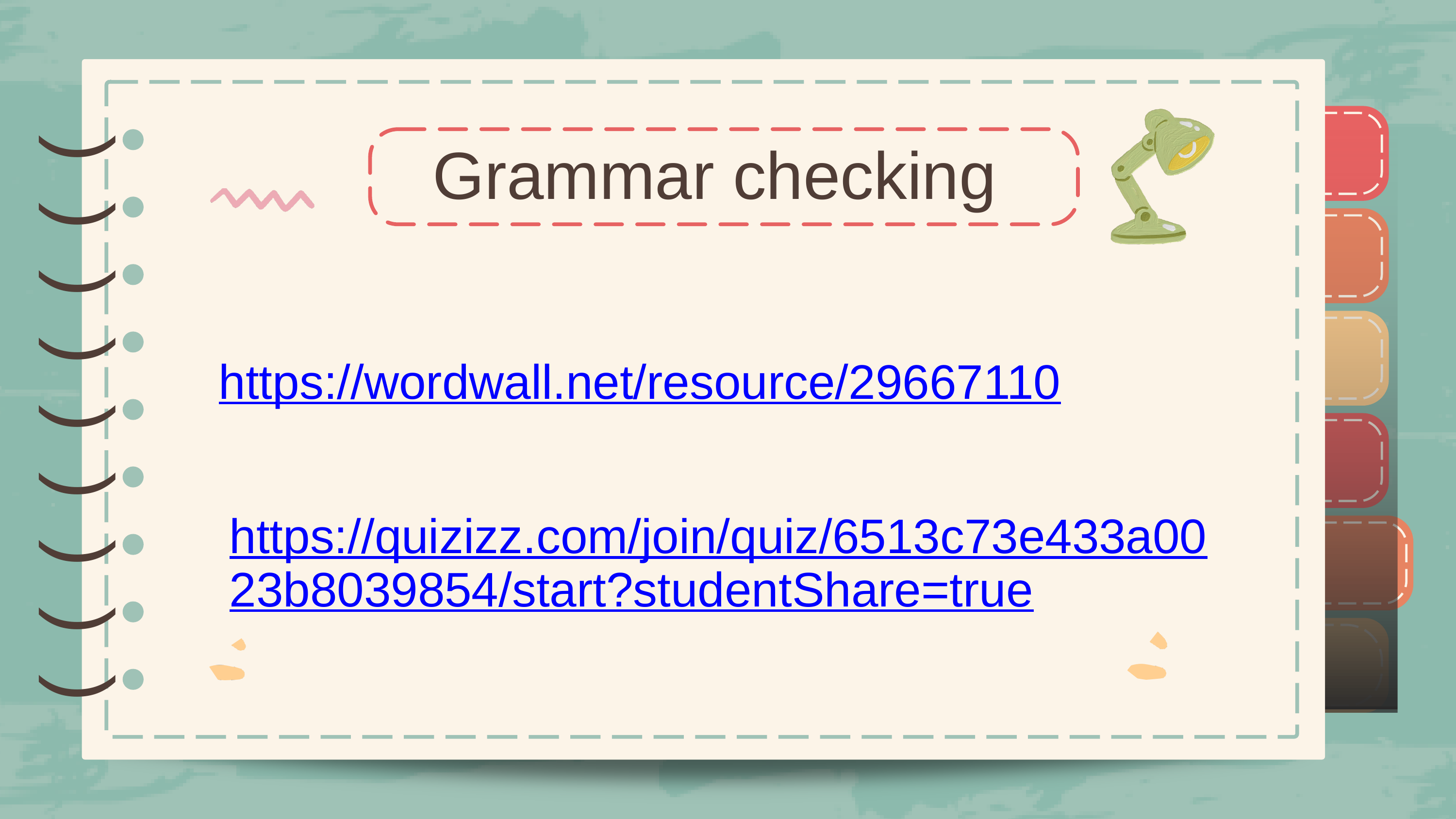

)
)
)
)
)
)
)
)
)

Grammar checking
https://wordwall.net/resource/29667110

https://quizizz.com/join/quiz/6513c73e433a0023b8039854/start?studentShare=true

)
)
)
)
)
)
)
)
)